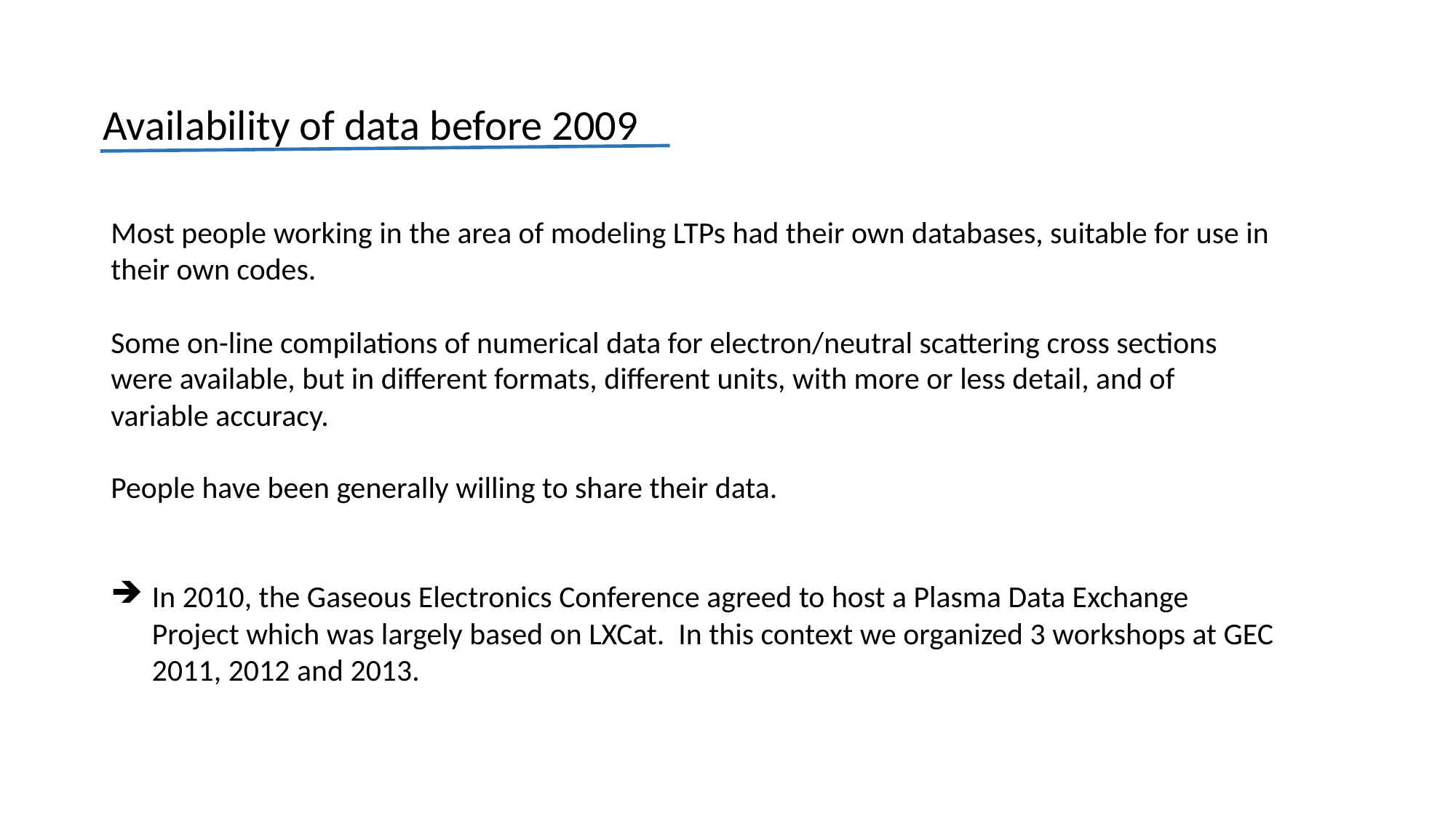

Availability of data before 2009
Most people working in the area of modeling LTPs had their own databases, suitable for use in their own codes.

Some on-line compilations of numerical data for electron/neutral scattering cross sections were available, but in different formats, different units, with more or less detail, and of variable accuracy.

People have been generally willing to share their data.

In 2010, the Gaseous Electronics Conference agreed to host a Plasma Data Exchange Project which was largely based on LXCat.  In this context we organized 3 workshops at GEC 2011, 2012 and 2013.